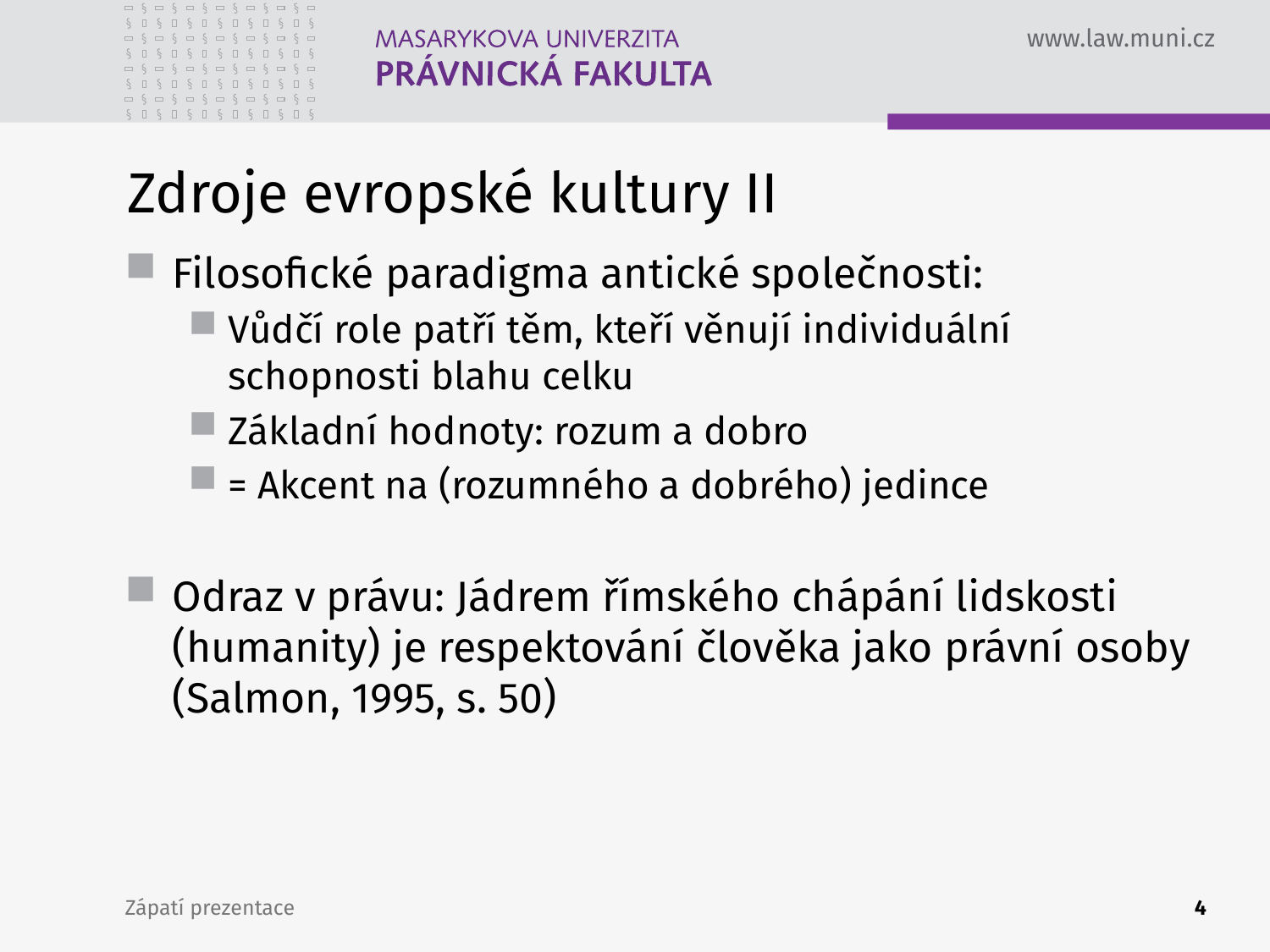

# Zdroje evropské kultury II
Filosofické paradigma antické společnosti:
Vůdčí role patří těm, kteří věnují individuální schopnosti blahu celku
Základní hodnoty: rozum a dobro
= Akcent na (rozumného a dobrého) jedince

Odraz v právu: Jádrem římského chápání lidskosti (humanity) je respektování člověka jako právní osoby (Salmon, 1995, s. 50)

Zápatí prezentace
4